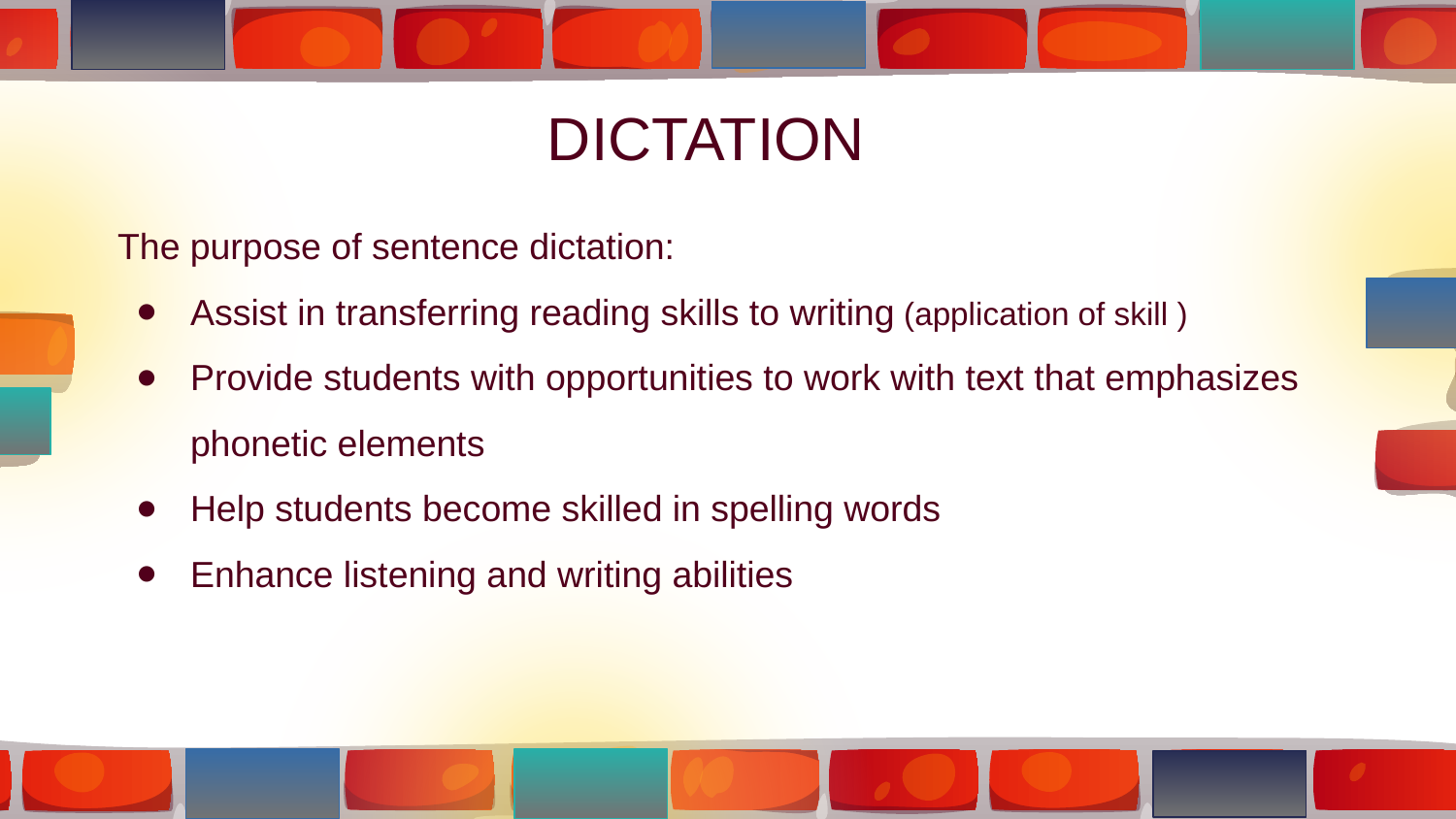

# DICTATION
The purpose of sentence dictation:
Assist in transferring reading skills to writing (application of skill )
Provide students with opportunities to work with text that emphasizes phonetic elements
Help students become skilled in spelling words
Enhance listening and writing abilities